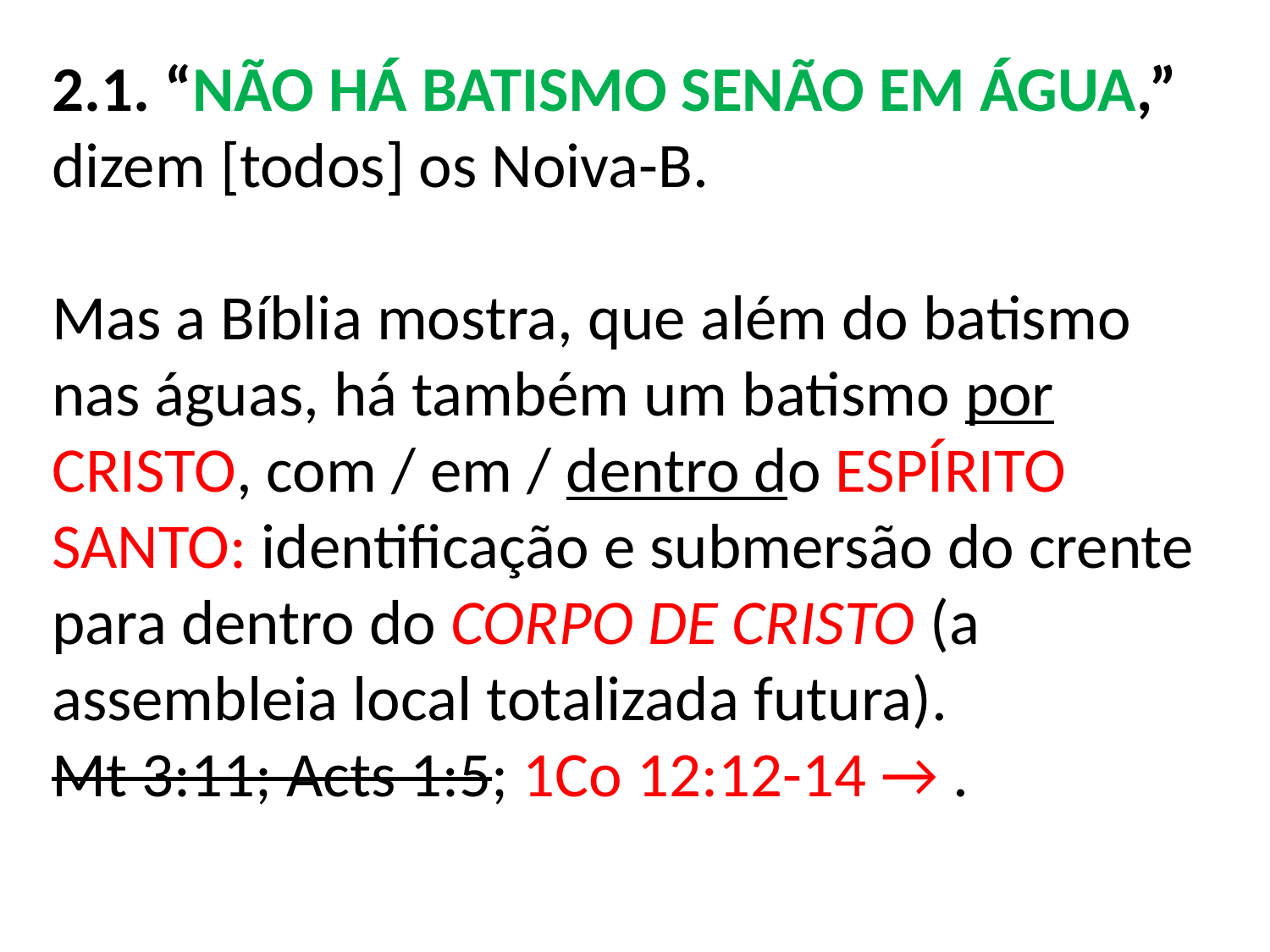

2.1. “NÃO HÁ BATISMO SENÃO EM ÁGUA,”
dizem [todos] os Noiva-B.
Mas a Bíblia mostra, que além do batismo nas águas, há também um batismo por CRISTO, com / em / dentro do ESPÍRITO SANTO: identificação e submersão do crente para dentro do CORPO DE CRISTO (a assembleia local totalizada futura).
Mt 3:11; Acts 1:5; 1Co 12:12-14 → .